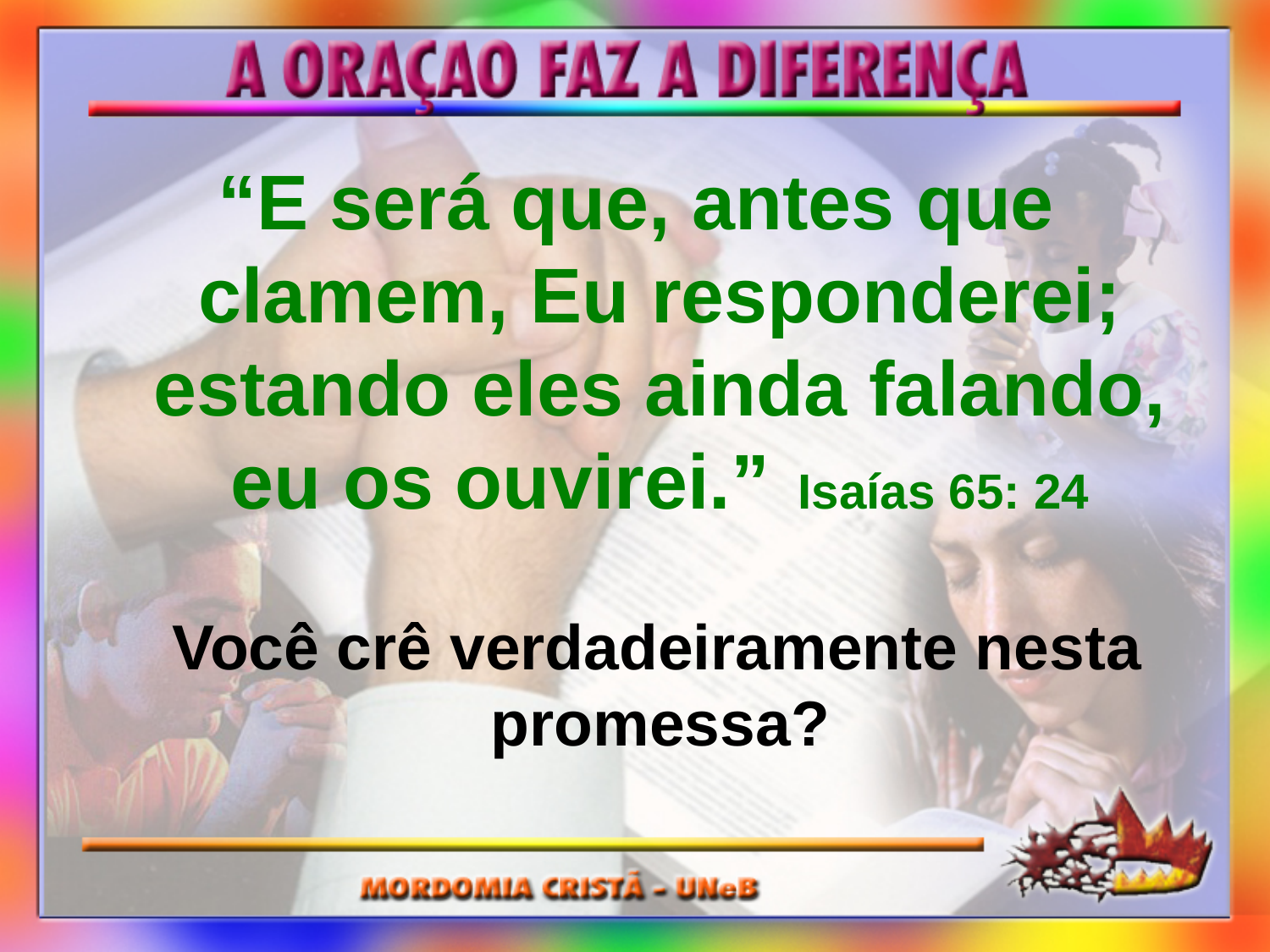

“E será que, antes que clamem, Eu responderei; estando eles ainda falando, eu os ouvirei.”  Isaías 65: 24

   Você crê verdadeiramente nesta promessa?